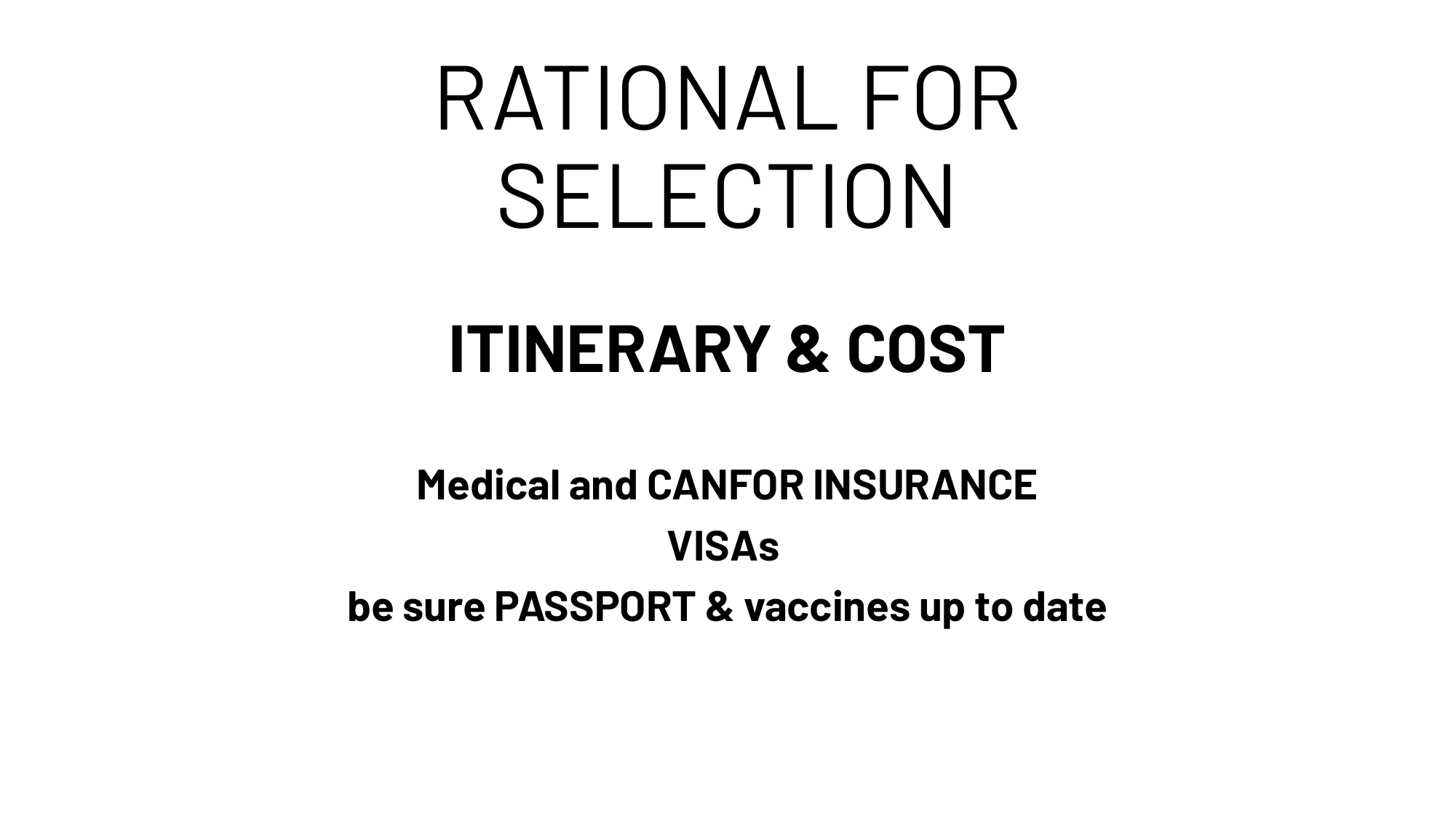

# RATIONAL FOR SELECTION

ITINERARY & COST

Medical and CANFOR INSURANCE
VISAs
be sure PASSPORT & vaccines up to date